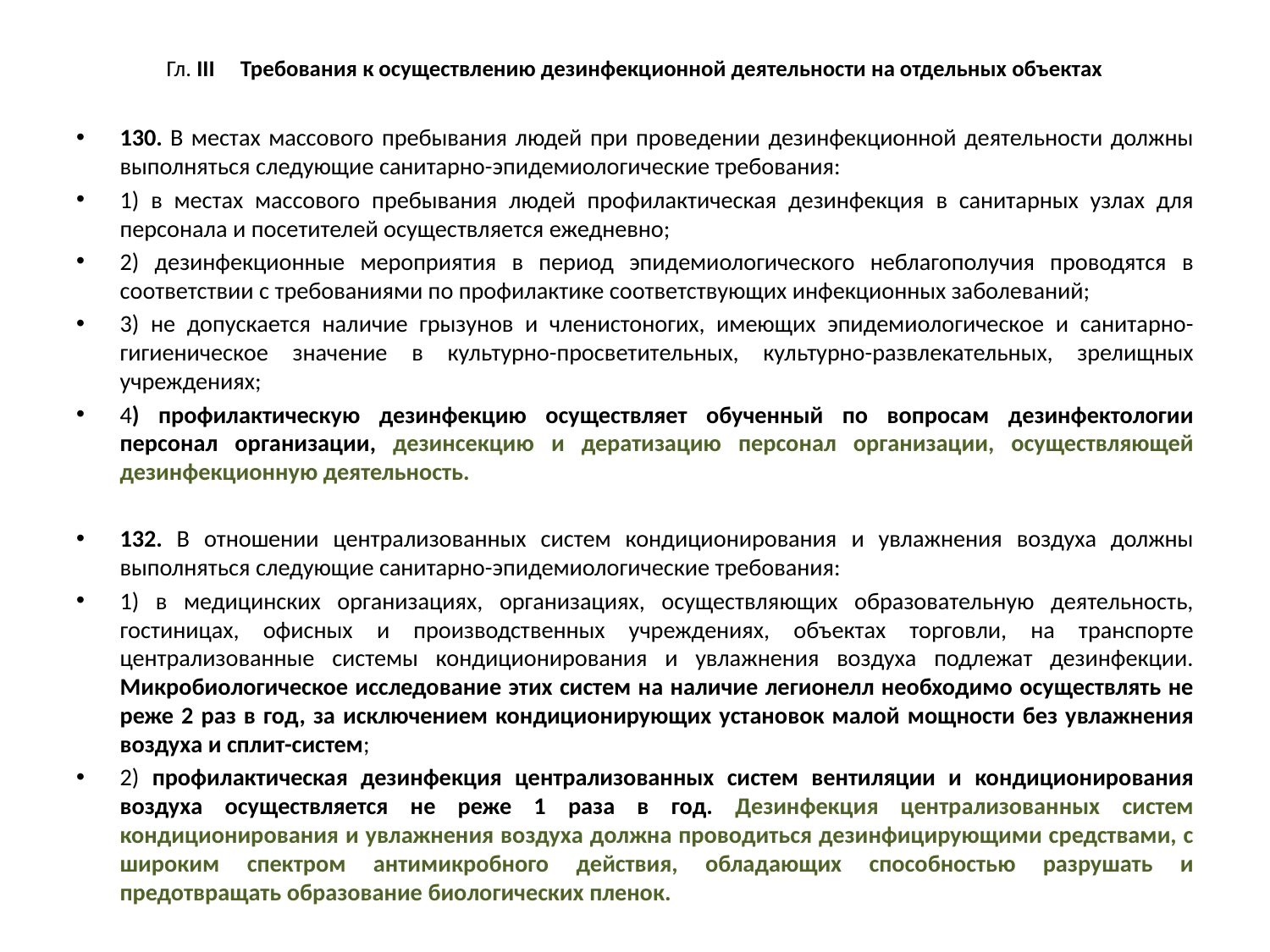

# Гл. III     Требования к осуществлению дезинфекционной деятельности на отдельных объектах
130. В местах массового пребывания людей при проведении дезинфекционной деятельности должны выполняться следующие санитарно-эпидемиологические требования:
1) в местах массового пребывания людей профилактическая дезинфекция в санитарных узлах для персонала и посетителей осуществляется ежедневно;
2) дезинфекционные мероприятия в период эпидемиологического неблагополучия проводятся в соответствии с требованиями по профилактике соответствующих инфекционных заболеваний;
3) не допускается наличие грызунов и членистоногих, имеющих эпидемиологическое и санитарно-гигиеническое значение в культурно-просветительных, культурно-развлекательных, зрелищных учреждениях;
4) профилактическую дезинфекцию осуществляет обученный по вопросам дезинфектологии персонал организации, дезинсекцию и дератизацию персонал организации, осуществляющей дезинфекционную деятельность.

132. В отношении централизованных систем кондиционирования и увлажнения воздуха должны выполняться следующие санитарно-эпидемиологические требования:
1) в медицинских организациях, организациях, осуществляющих образовательную деятельность, гостиницах, офисных и производственных учреждениях, объектах торговли, на транспорте централизованные системы кондиционирования и увлажнения воздуха подлежат дезинфекции. Микробиологическое исследование этих систем на наличие легионелл необходимо осуществлять не реже 2 раз в год, за исключением кондиционирующих установок малой мощности без увлажнения воздуха и сплит-систем;
2) профилактическая дезинфекция централизованных систем вентиляции и кондиционирования воздуха осуществляется не реже 1 раза в год. Дезинфекция централизованных систем кондиционирования и увлажнения воздуха должна проводиться дезинфицирующими средствами, с широким спектром антимикробного действия, обладающих способностью разрушать и предотвращать образование биологических пленок.